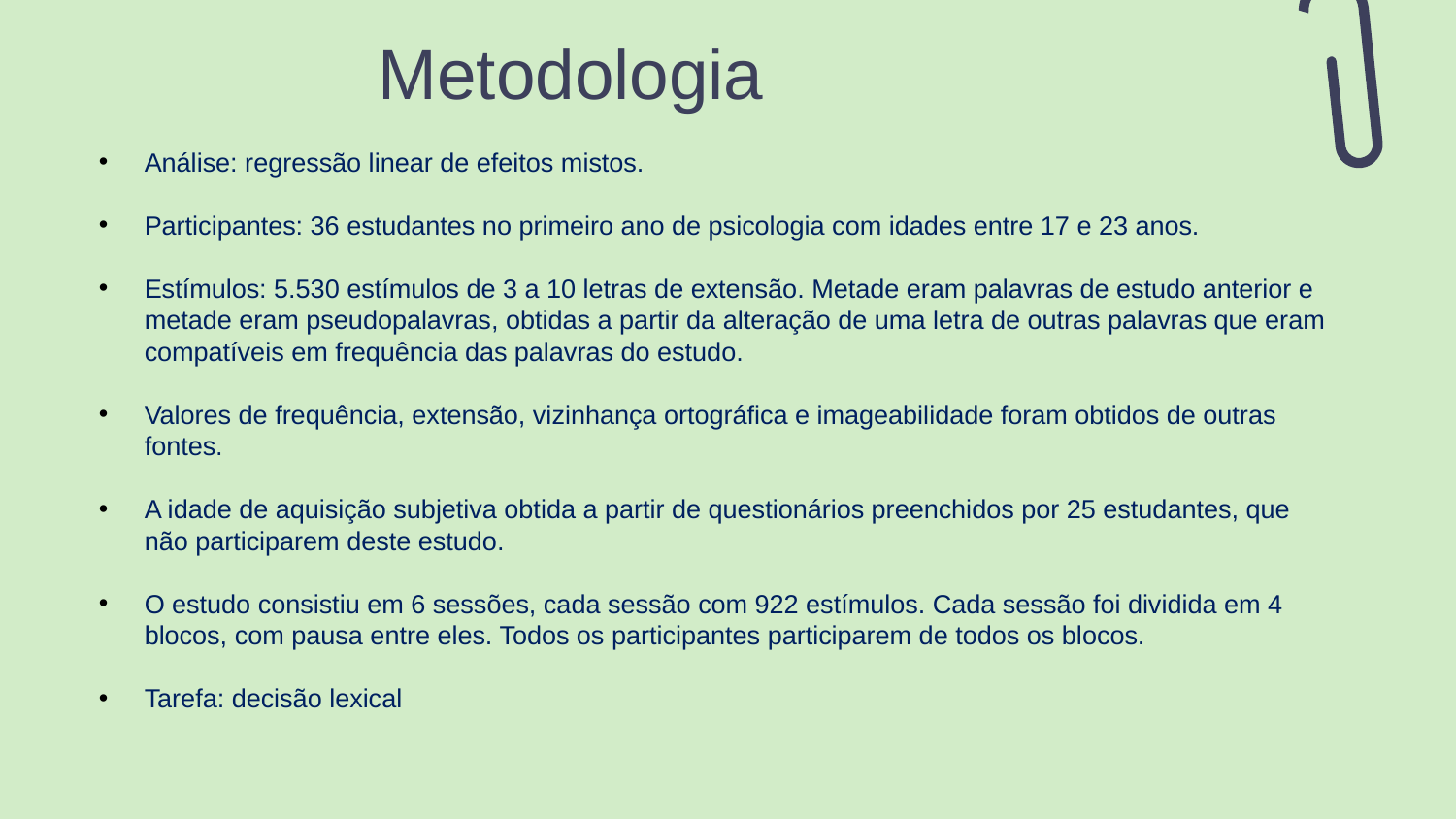

# Metodologia
Análise: regressão linear de efeitos mistos.

Participantes: 36 estudantes no primeiro ano de psicologia com idades entre 17 e 23 anos.

Estímulos: 5.530 estímulos de 3 a 10 letras de extensão. Metade eram palavras de estudo anterior e metade eram pseudopalavras, obtidas a partir da alteração de uma letra de outras palavras que eram compatíveis em frequência das palavras do estudo.

Valores de frequência, extensão, vizinhança ortográfica e imageabilidade foram obtidos de outras fontes.

A idade de aquisição subjetiva obtida a partir de questionários preenchidos por 25 estudantes, que não participarem deste estudo.

O estudo consistiu em 6 sessões, cada sessão com 922 estímulos. Cada sessão foi dividida em 4 blocos, com pausa entre eles. Todos os participantes participarem de todos os blocos.

Tarefa: decisão lexical